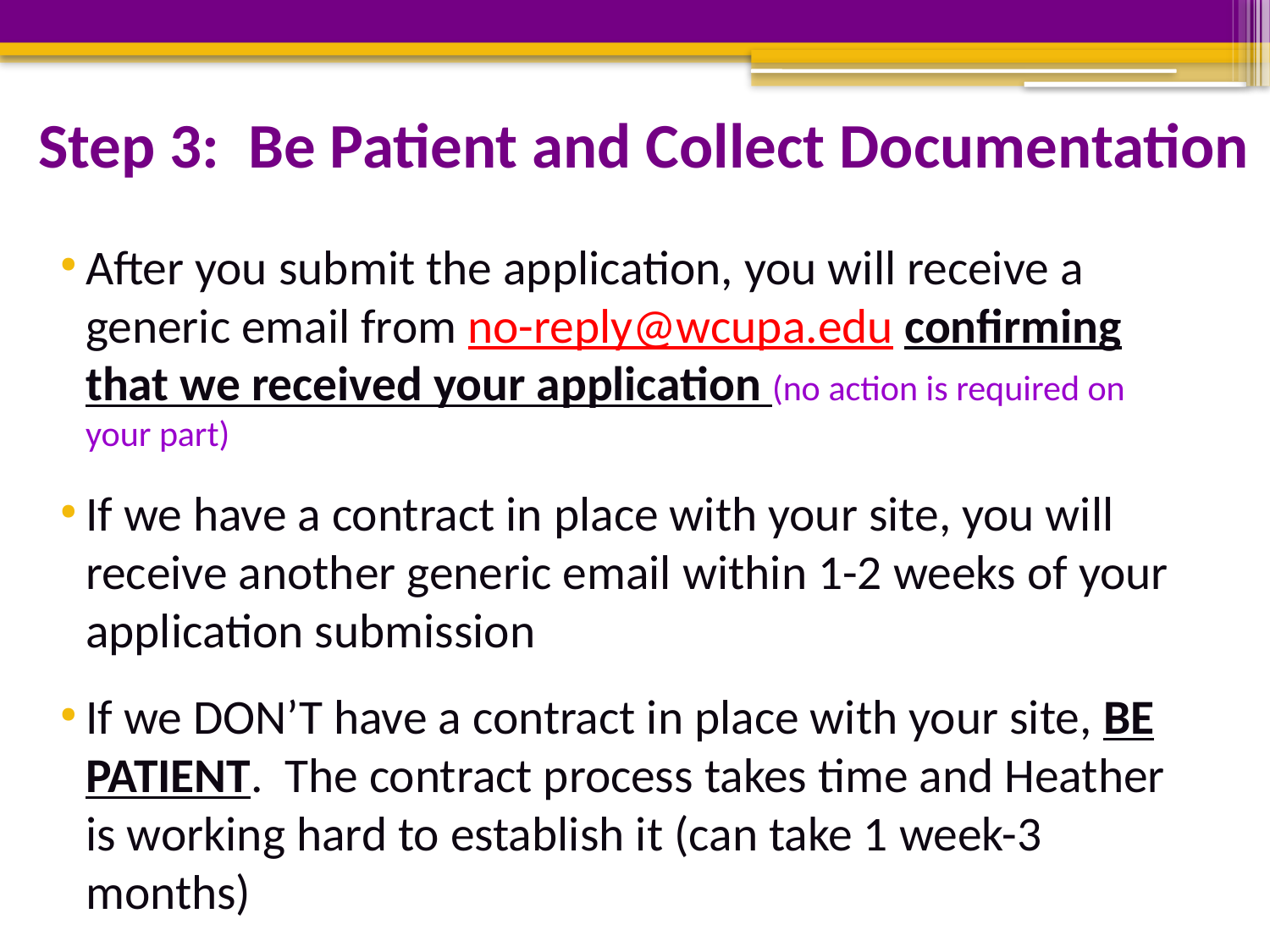

Step 3:  Be Patient and Collect Documentation
After you submit the application, you will receive a generic email from no-reply@wcupa.edu confirming that we received your application (no action is required on your part)

If we have a contract in place with your site, you will receive another generic email within 1-2 weeks of your application submission

If we DON’T have a contract in place with your site, BE PATIENT.  The contract process takes time and Heather is working hard to establish it (can take 1 week-3 months)